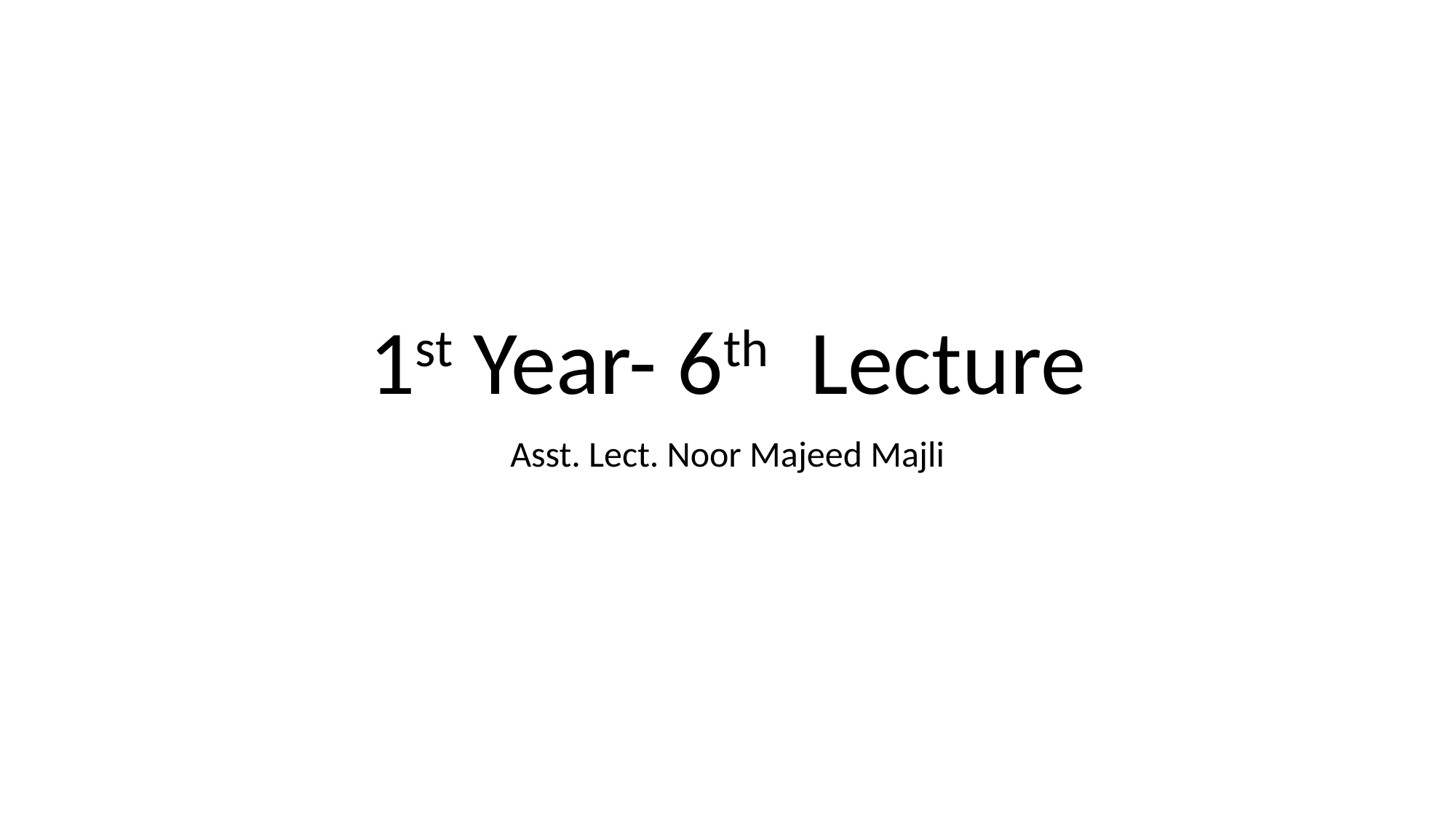

# 1st Year- 6th  Lecture
Asst. Lect. Noor Majeed Majli